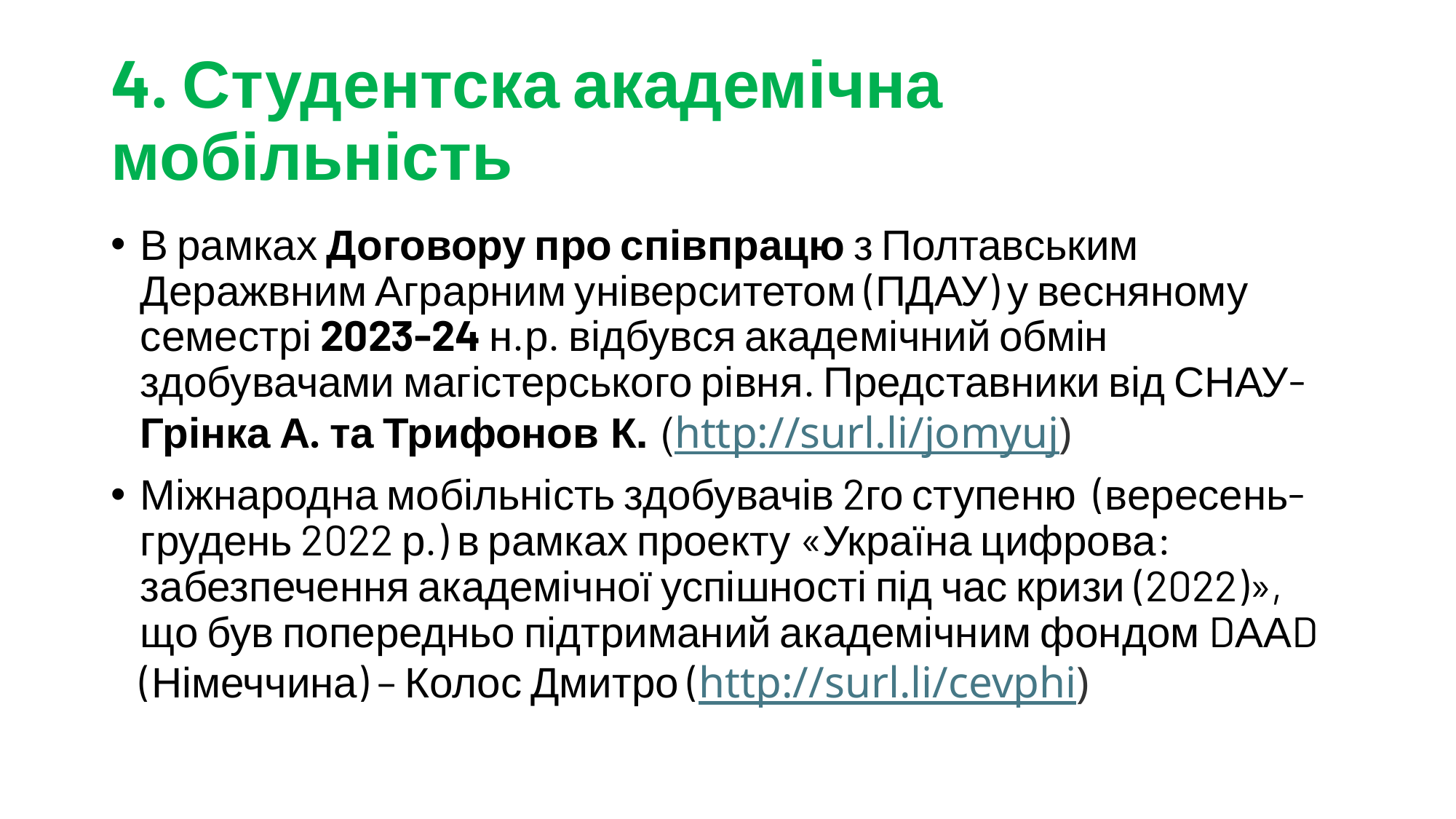

# 4. Студентска академічна мобільність
В рамках Договору про співпрацю з Полтавським Деражвним Аграрним університетом (ПДАУ) у весняному семестрі 2023-24 н.р. відбувся академічний обмін здобувачами магістерського рівня. Представники від СНАУ- Грінка А. та Трифонов К. (http://surl.li/jomyuj)
Міжнародна мобільність здобувачів 2го ступеню  (вересень-грудень 2022 р.) в рамках проекту «Україна цифрова: забезпечення академічної успішності під час кризи (2022)», що був попередньо підтриманий академічним фондом DААD (Німеччина) – Колос Дмитро (http://surl.li/cevphi)